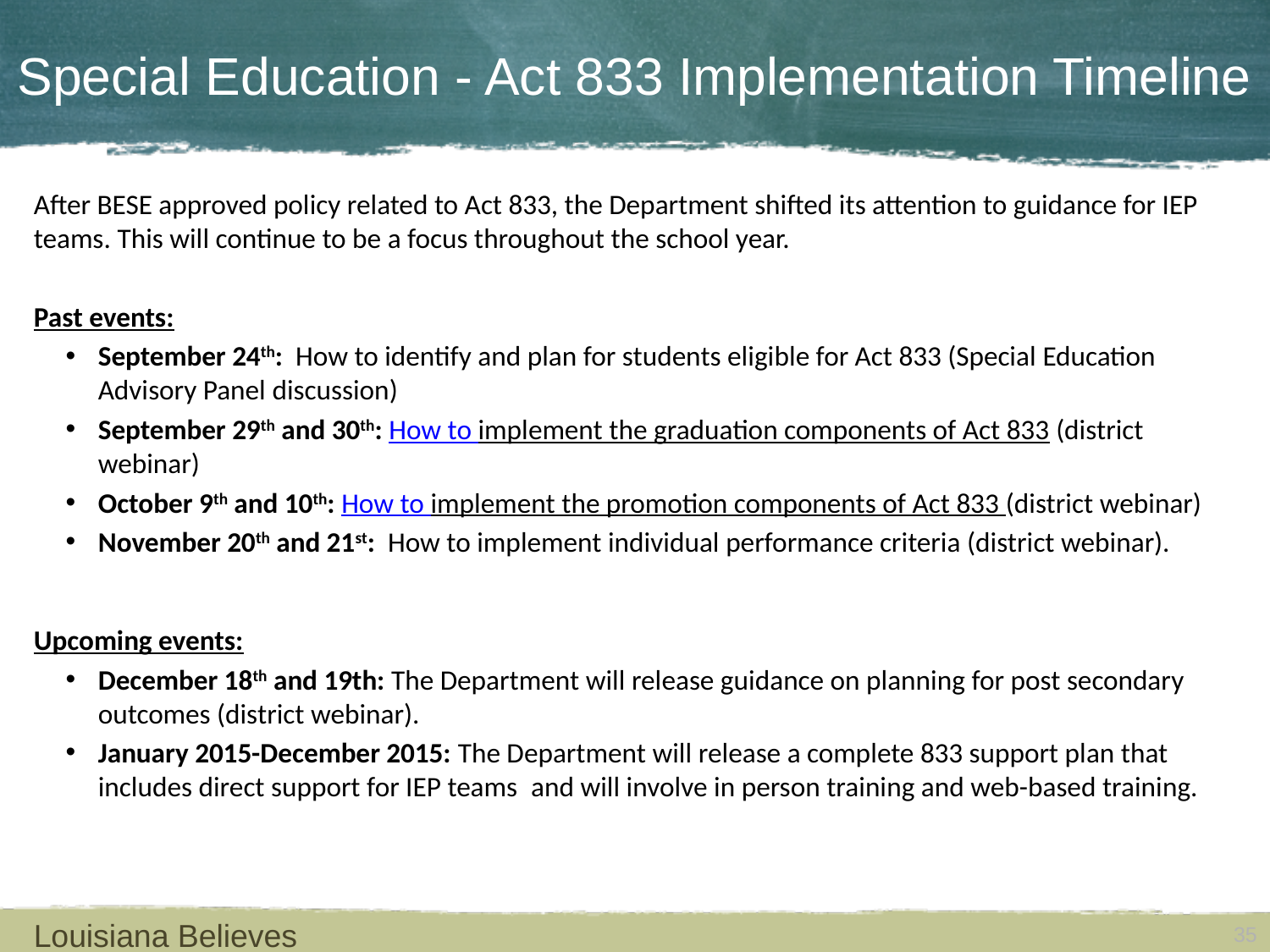

# Special Education - Act 833 Implementation Timeline
After BESE approved policy related to Act 833, the Department shifted its attention to guidance for IEP teams. This will continue to be a focus throughout the school year.

Past events:
September 24th:  How to identify and plan for students eligible for Act 833 (Special Education Advisory Panel discussion)
September 29th and 30th: How to implement the graduation components of Act 833 (district webinar)
October 9th and 10th: How to implement the promotion components of Act 833 (district webinar)
November 20th and 21st:  How to implement individual performance criteria (district webinar).

Upcoming events:
December 18th and 19th: The Department will release guidance on planning for post secondary outcomes (district webinar).
January 2015-December 2015: The Department will release a complete 833 support plan that includes direct support for IEP teams  and will involve in person training and web-based training.
Louisiana Believes
35